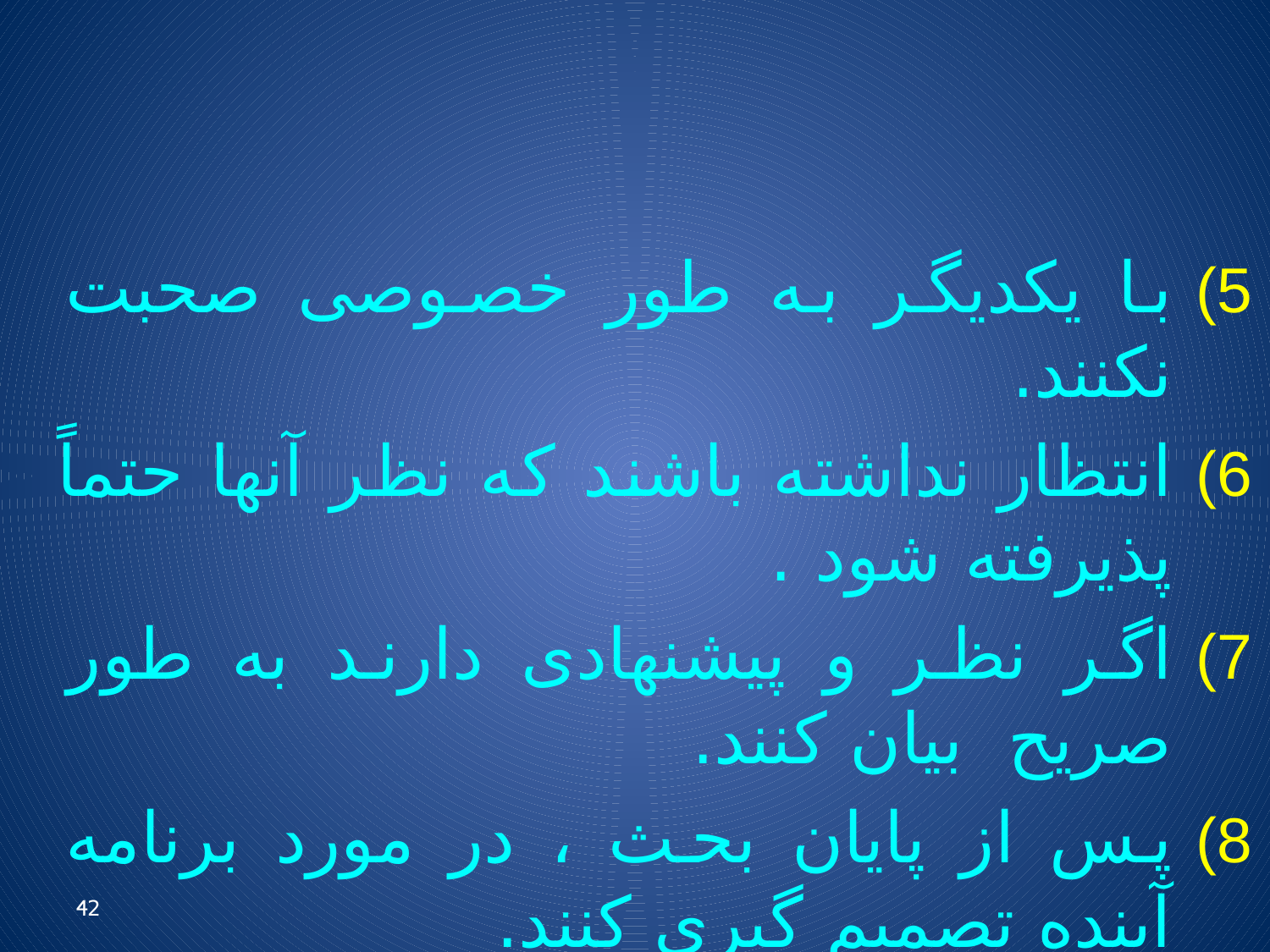

با یکدیگر به طور خصوصی صحبت نکنند.
انتظار نداشته باشند که نظر آنها حتماً پذیرفته شود .
اگر نظر و پیشنهادی دارند به طور صریح  بیان کنند.
پس از پایان بحث ، در مورد برنامه آینده تصمیم گیری کنند.
42